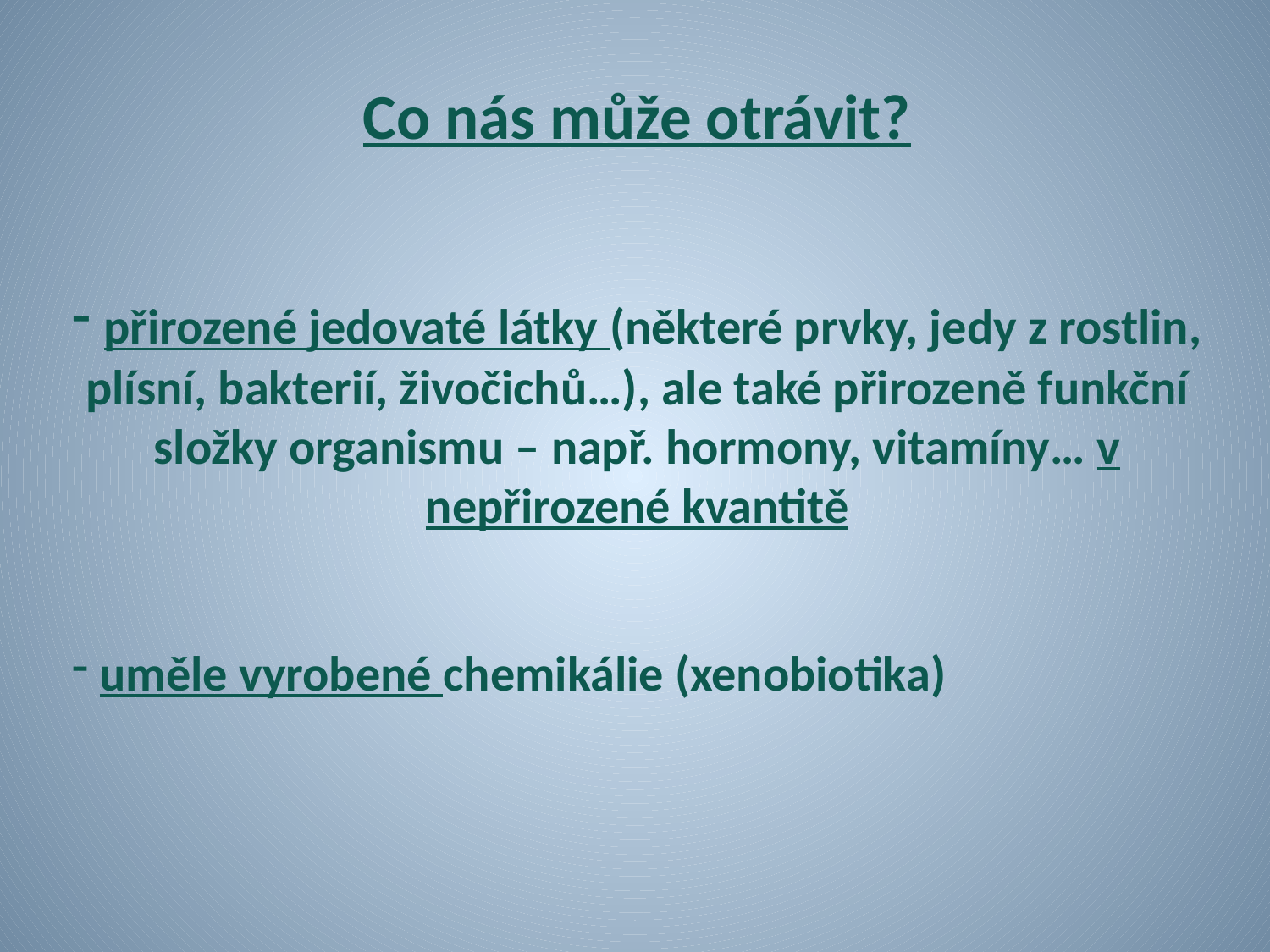

Co nás může otrávit?

 přirozené jedovaté látky (některé prvky, jedy z rostlin, plísní, bakterií, živočichů…), ale také přirozeně funkční složky organismu – např. hormony, vitamíny… v nepřirozené kvantitě

 uměle vyrobené chemikálie (xenobiotika)